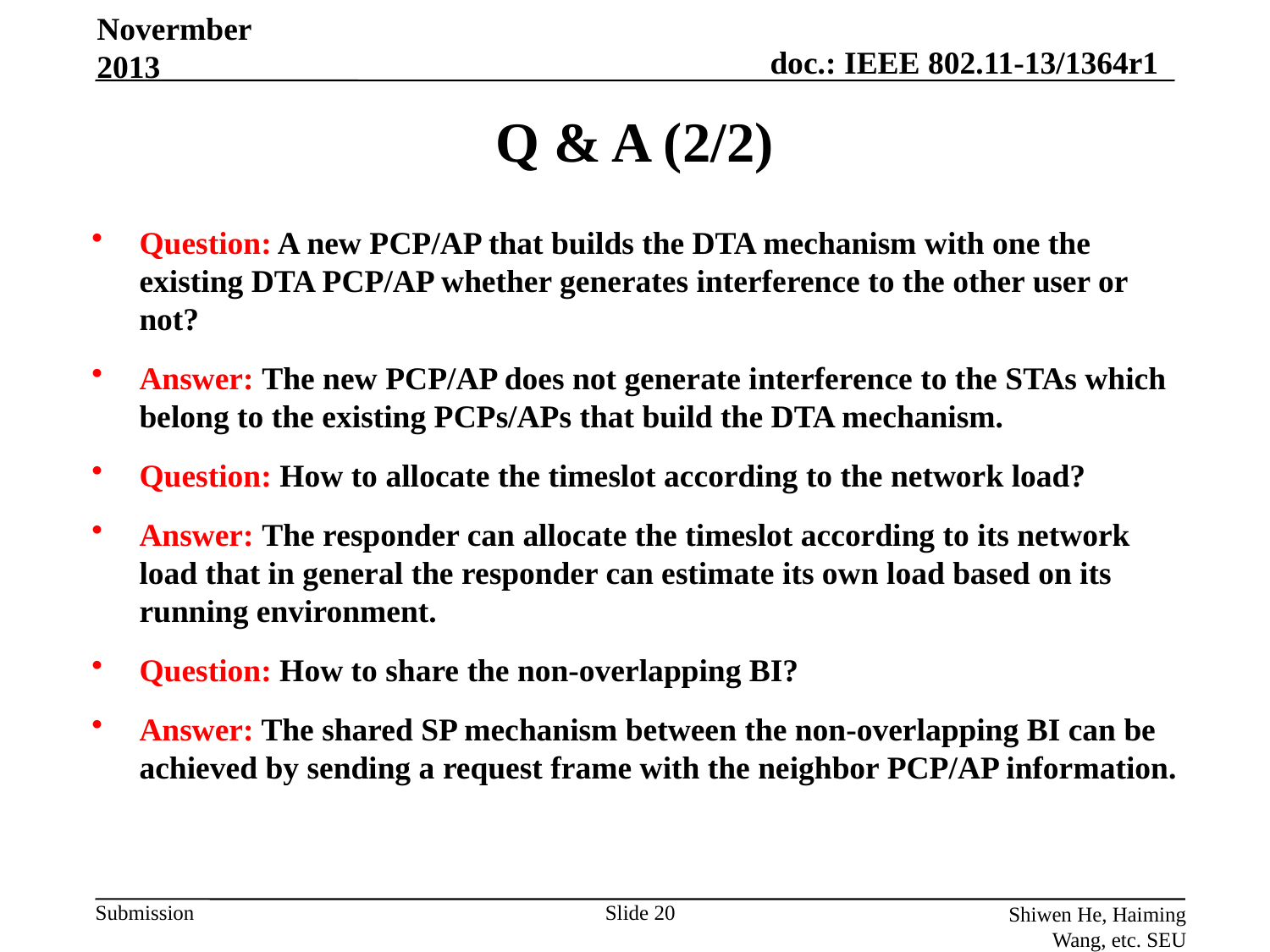

Novermber 2013
# Q & A (2/2)
Question: A new PCP/AP that builds the DTA mechanism with one the existing DTA PCP/AP whether generates interference to the other user or not?
Answer: The new PCP/AP does not generate interference to the STAs which belong to the existing PCPs/APs that build the DTA mechanism.
Question: How to allocate the timeslot according to the network load?
Answer: The responder can allocate the timeslot according to its network load that in general the responder can estimate its own load based on its running environment.
Question: How to share the non-overlapping BI?
Answer: The shared SP mechanism between the non-overlapping BI can be achieved by sending a request frame with the neighbor PCP/AP information.
Slide 20
Shiwen He, Haiming Wang, etc. SEU